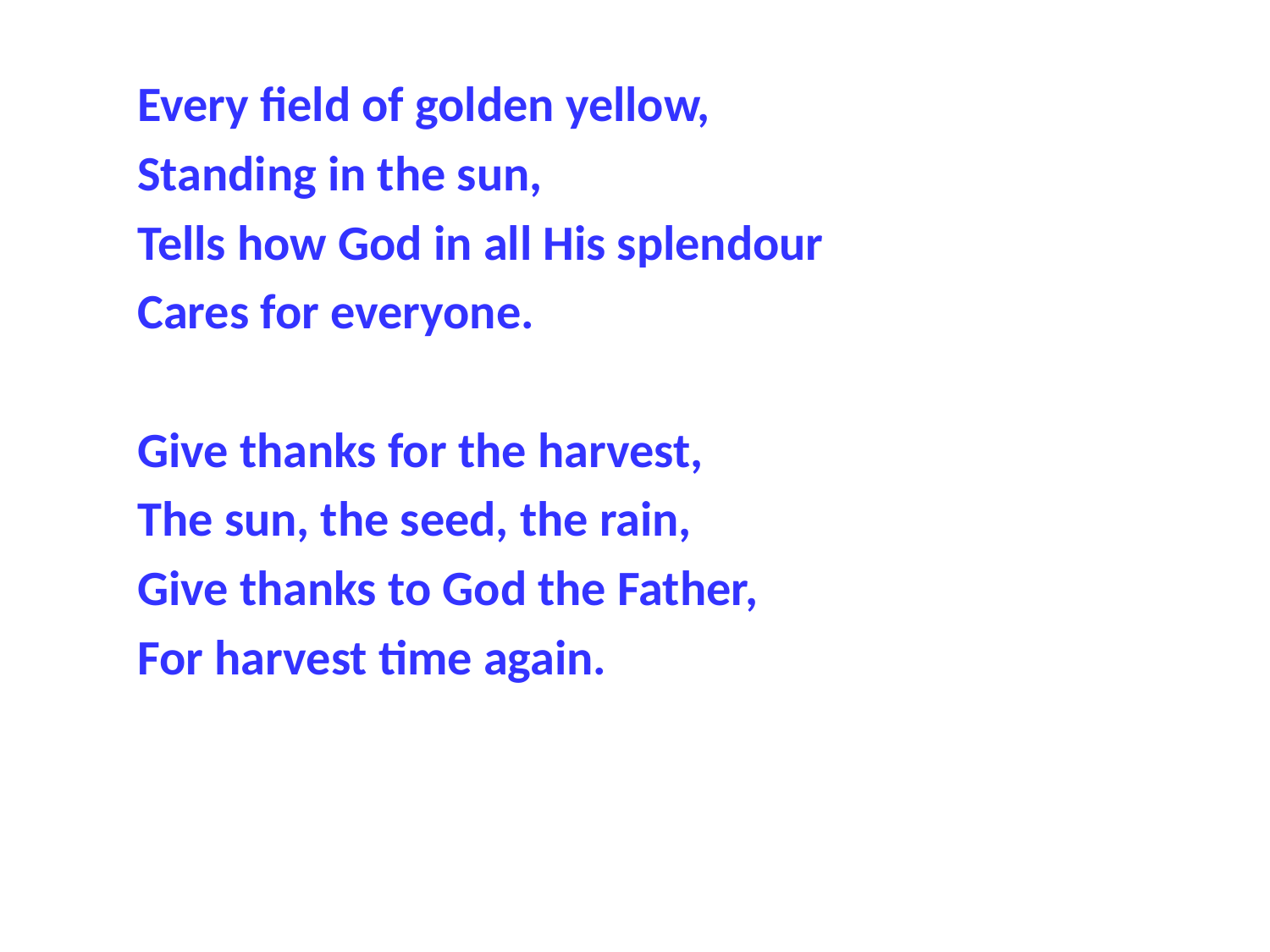

Every field of golden yellow,
Standing in the sun,
Tells how God in all His splendour
Cares for everyone.

Give thanks for the harvest,
The sun, the seed, the rain,
Give thanks to God the Father,
For harvest time again.